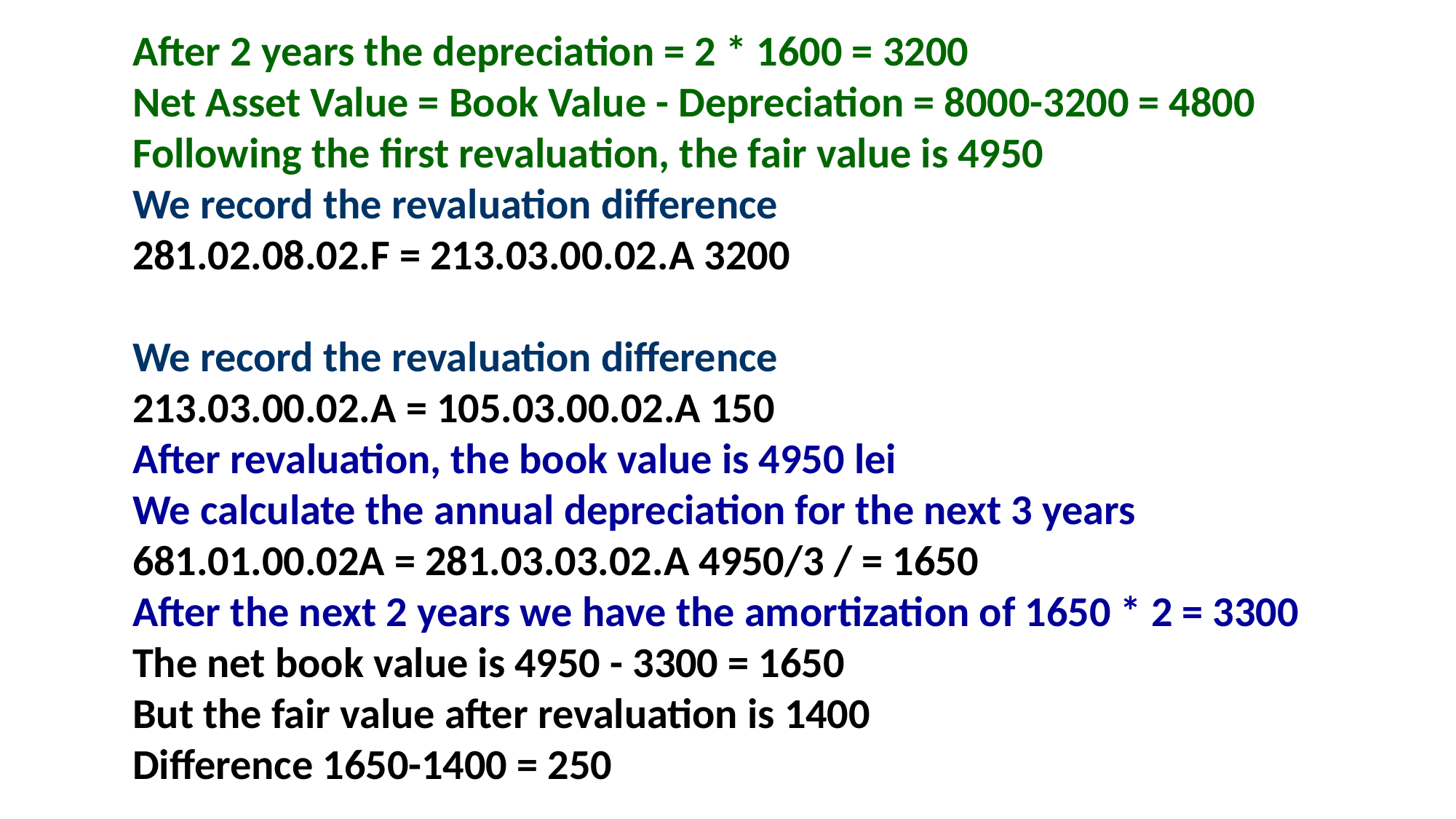

After 2 years the depreciation = 2 * 1600 = 3200
Net Asset Value = Book Value - Depreciation = 8000-3200 = 4800
Following the first revaluation, the fair value is 4950
We record the revaluation difference
281.02.08.02.F = 213.03.00.02.A 3200

We record the revaluation difference
213.03.00.02.A = 105.03.00.02.A 150
After revaluation, the book value is 4950 lei
We calculate the annual depreciation for the next 3 years
681.01.00.02A = 281.03.03.02.A 4950/3 / = 1650
After the next 2 years we have the amortization of 1650 * 2 = 3300
The net book value is 4950 - 3300 = 1650
But the fair value after revaluation is 1400
Difference 1650-1400 = 250